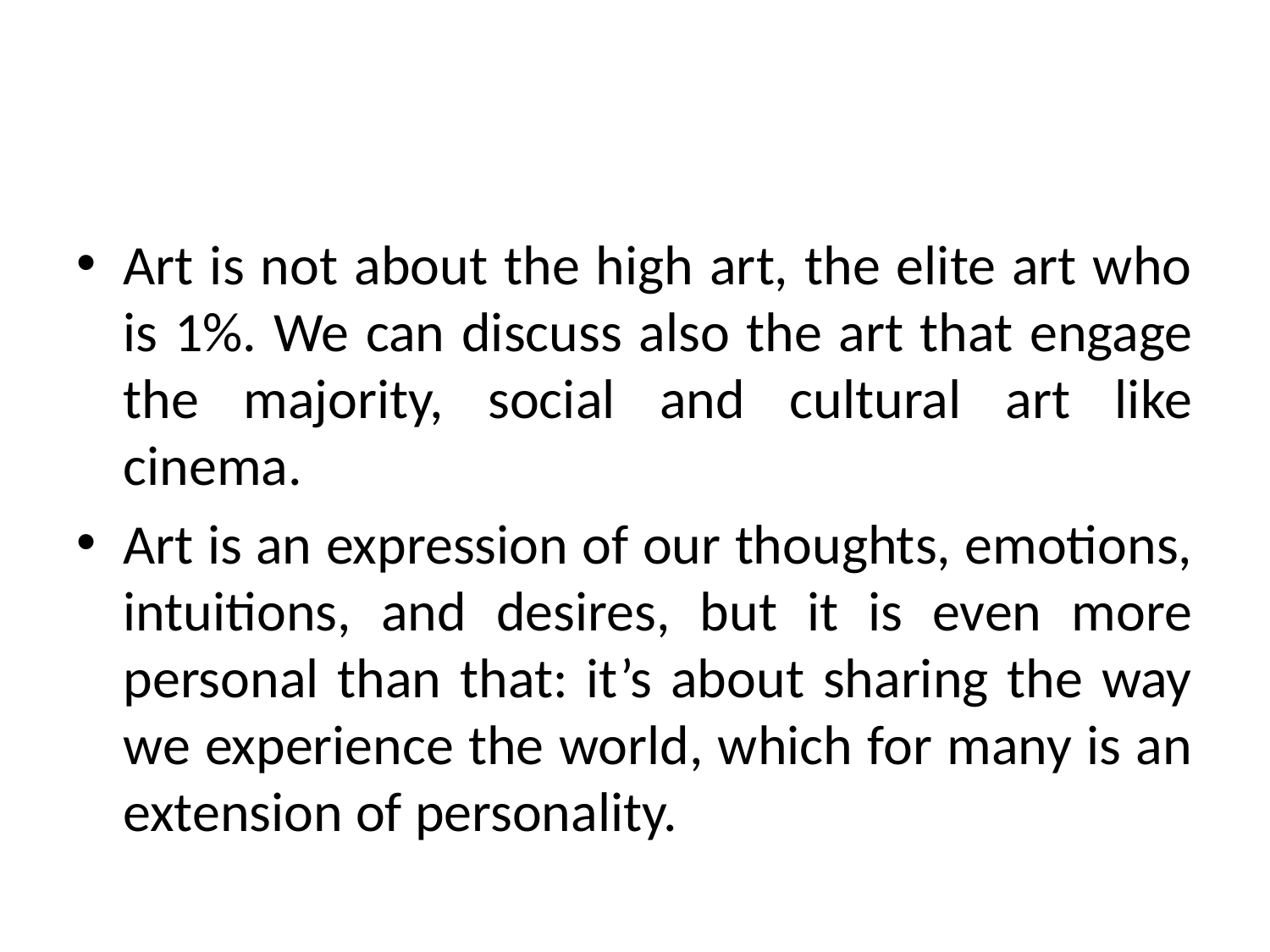

#
Art is not about the high art, the elite art who is 1%. We can discuss also the art that engage the majority, social and cultural art like cinema.
Art is an expression of our thoughts, emotions, intuitions, and desires, but it is even more personal than that: it’s about sharing the way we experience the world, which for many is an extension of personality.